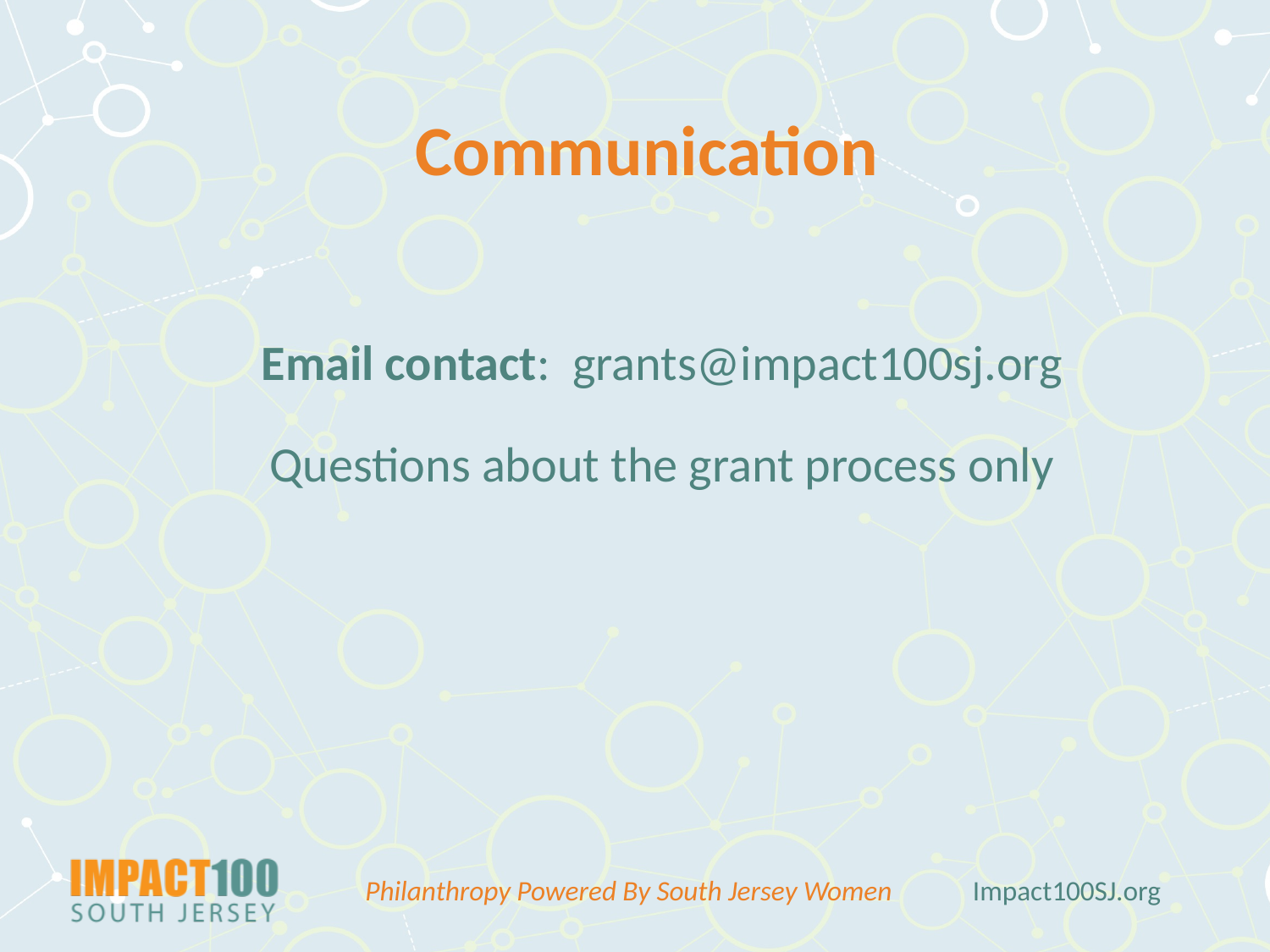

Communication
Email contact:  grants@impact100sj.org
Questions about the grant process only